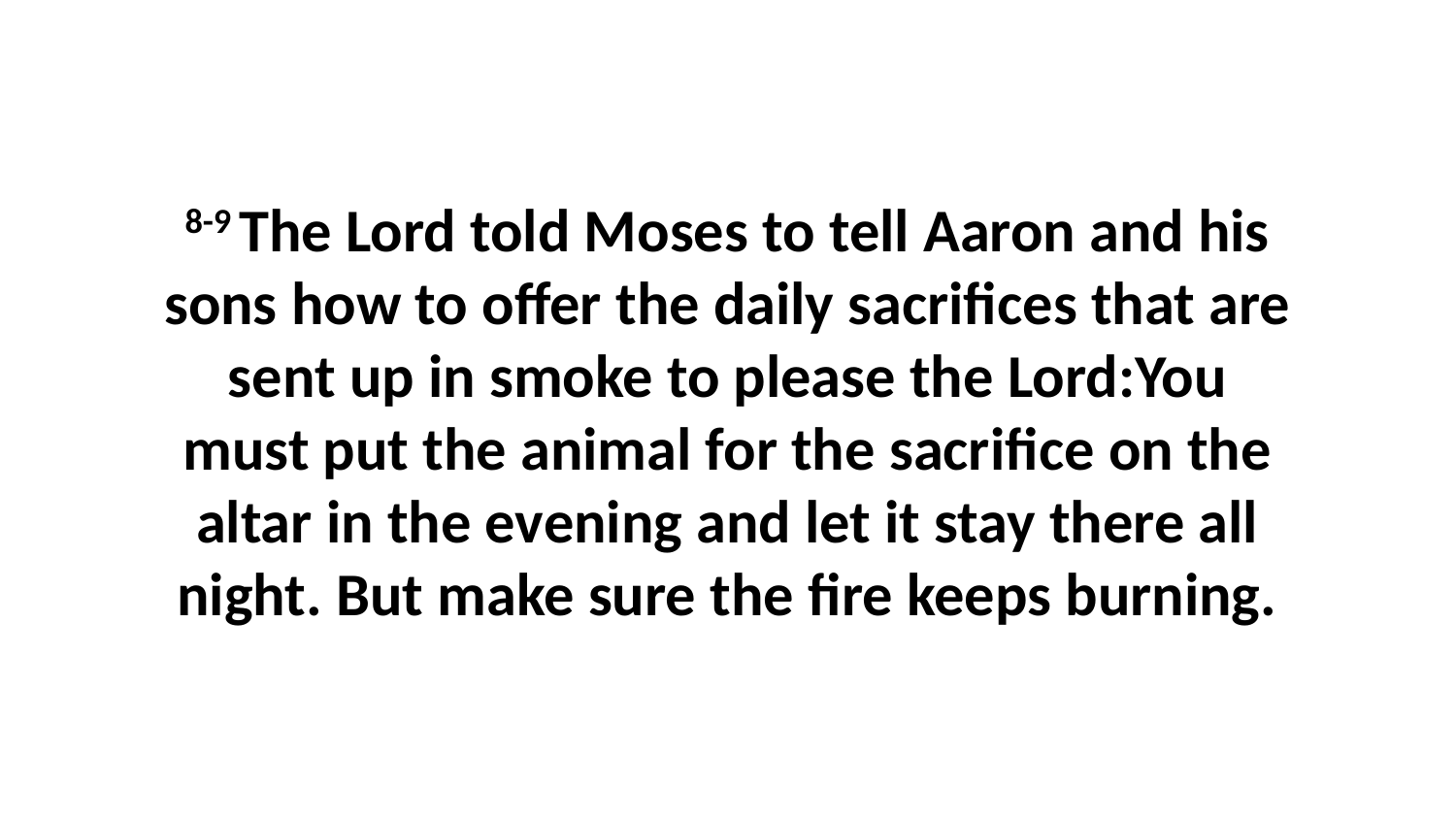

8-9 The Lord told Moses to tell Aaron and his sons how to offer the daily sacrifices that are sent up in smoke to please the Lord:You must put the animal for the sacrifice on the altar in the evening and let it stay there all night. But make sure the fire keeps burning.